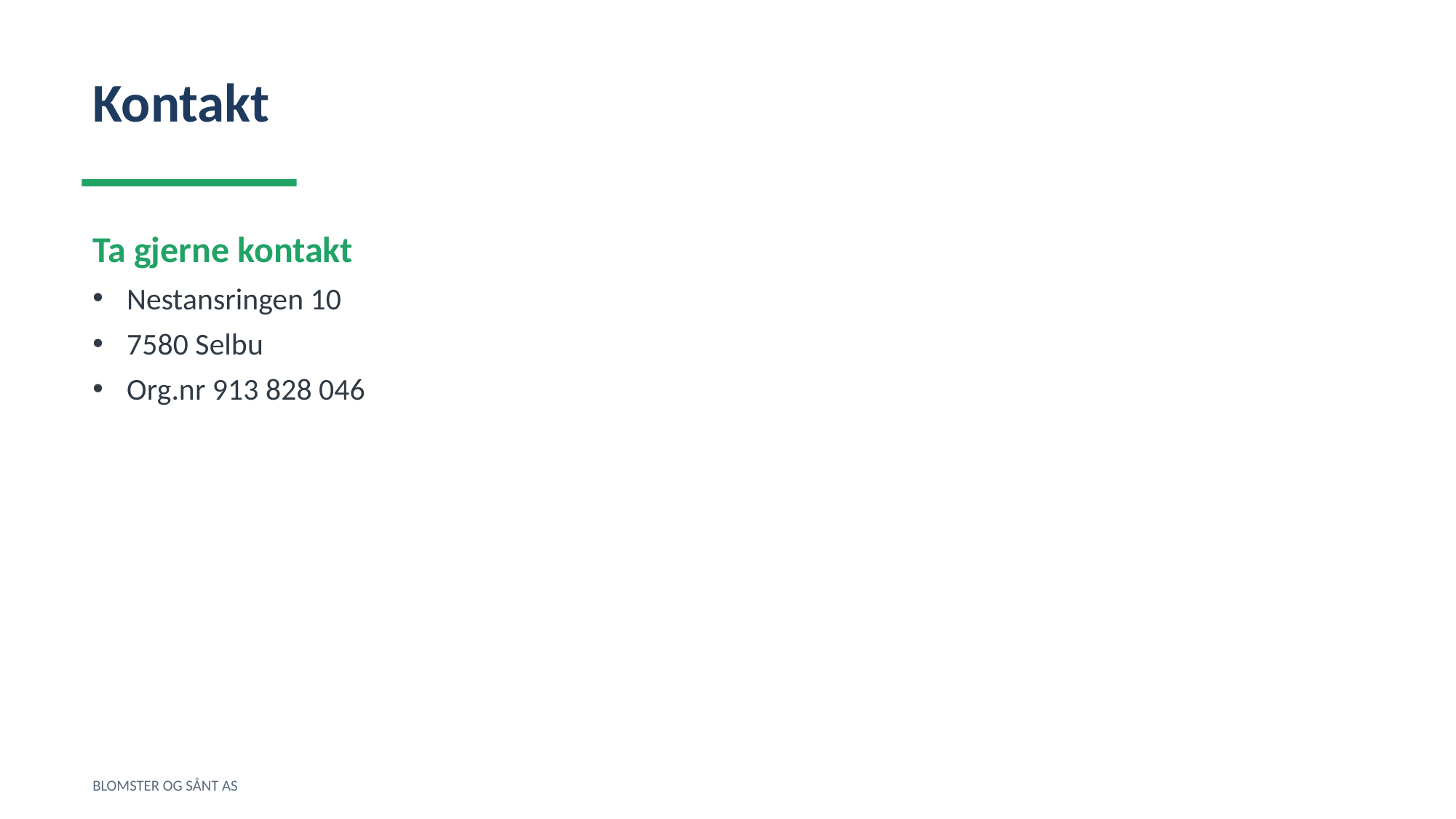

Kontakt

Ta gjerne kontakt
Nestansringen 10
7580 Selbu
Org.nr 913 828 046
BLOMSTER OG SÅNT AS